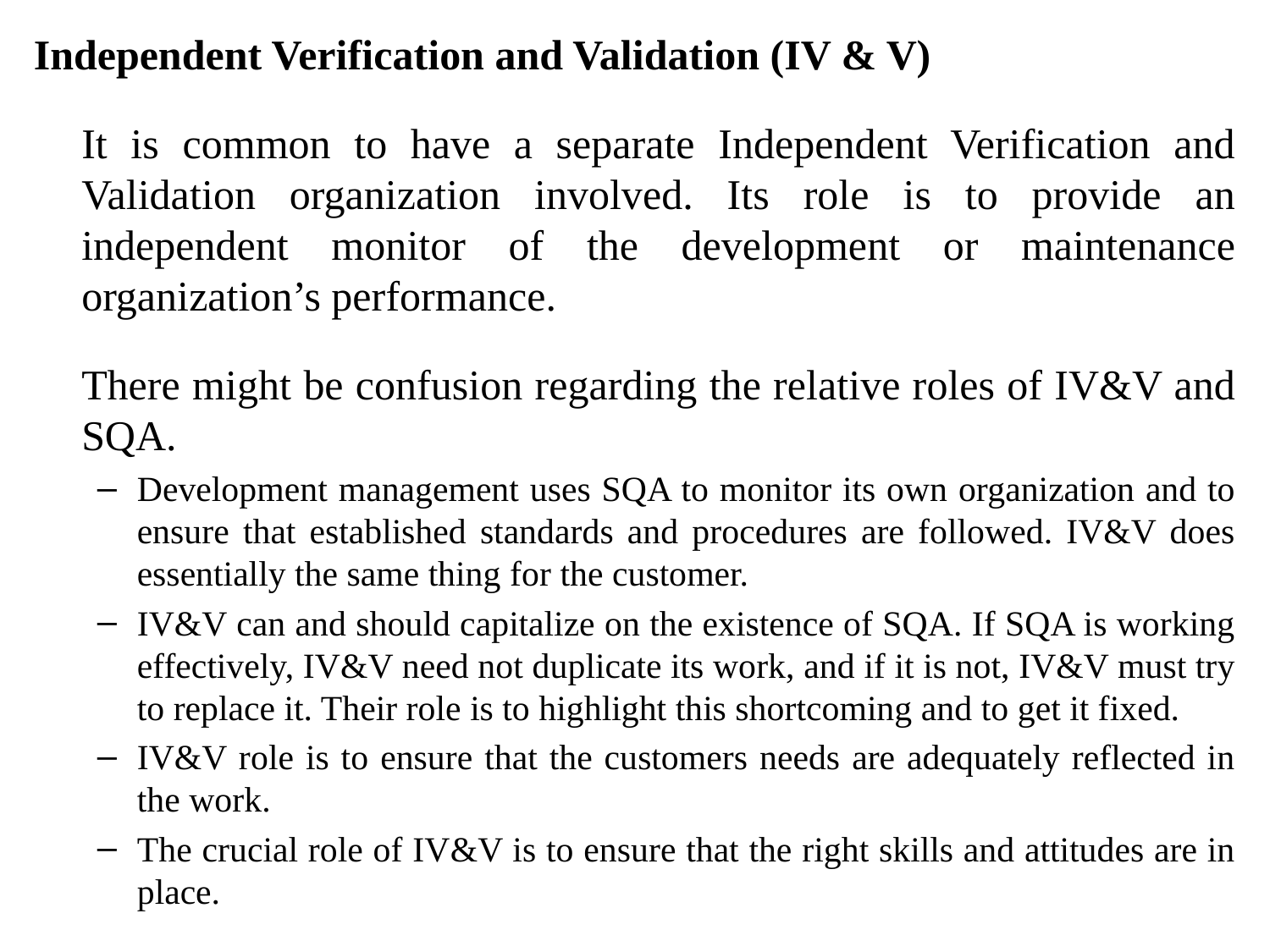

Independent Verification and Validation (IV & V)

	It is common to have a separate Independent Verification and Validation organization involved. Its role is to provide an independent monitor of the development or maintenance organization’s performance.

	There might be confusion regarding the relative roles of IV&V and SQA.
Development management uses SQA to monitor its own organization and to ensure that established standards and procedures are followed. IV&V does essentially the same thing for the customer.
IV&V can and should capitalize on the existence of SQA. If SQA is working effectively, IV&V need not duplicate its work, and if it is not, IV&V must try to replace it. Their role is to highlight this shortcoming and to get it fixed.
IV&V role is to ensure that the customers needs are adequately reflected in the work.
The crucial role of IV&V is to ensure that the right skills and attitudes are in place.